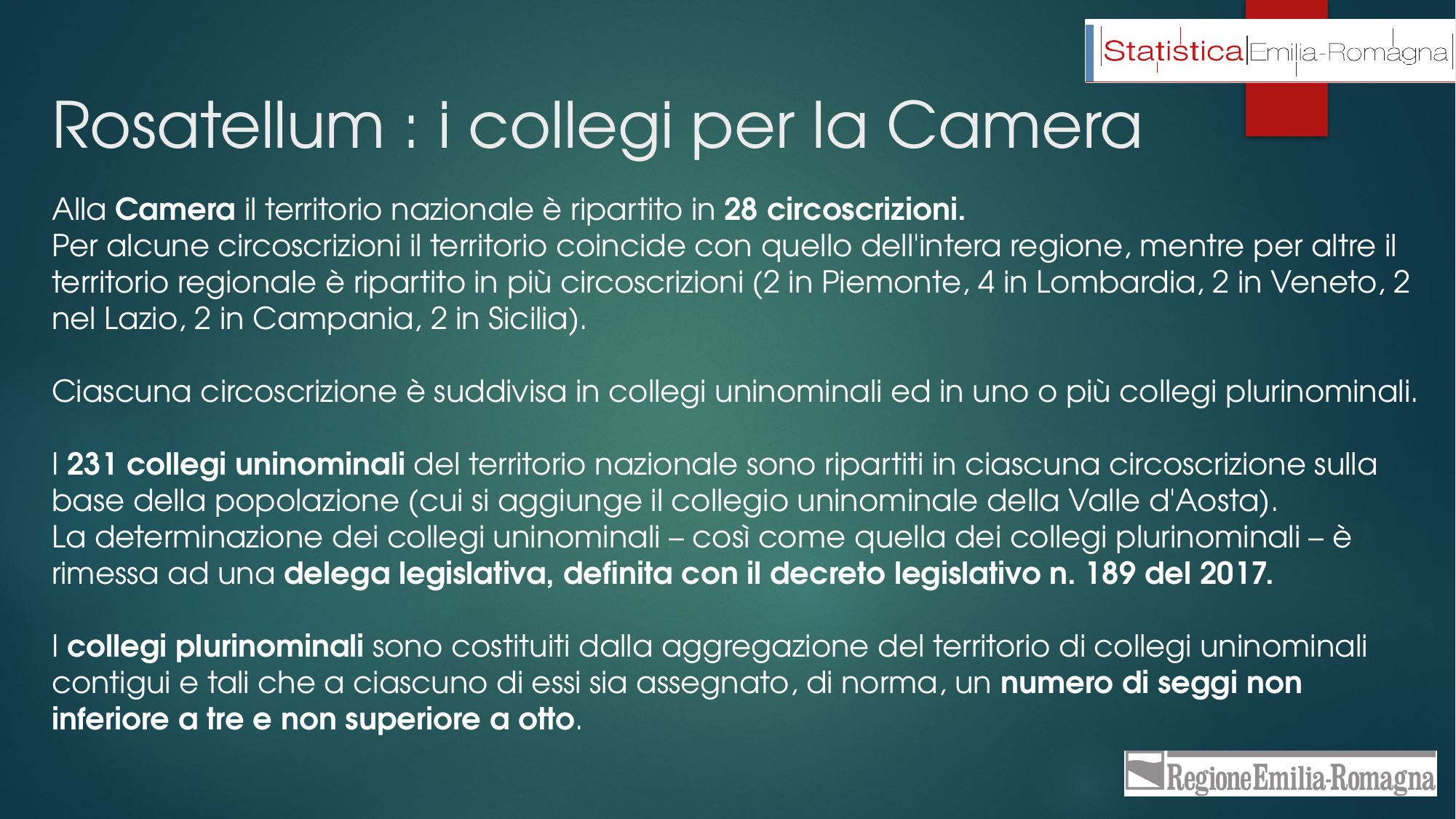

Rosatellum : i collegi per la Camera

Alla Camera il territorio nazionale è ripartito in 28 circoscrizioni.
Per alcune circoscrizioni il territorio coincide con quello dell'intera regione, mentre per altre il territorio regionale è ripartito in più circoscrizioni (2 in Piemonte, 4 in Lombardia, 2 in Veneto, 2 nel Lazio, 2 in Campania, 2 in Sicilia).

Ciascuna circoscrizione è suddivisa in collegi uninominali ed in uno o più collegi plurinominali.

I 231 collegi uninominali del territorio nazionale sono ripartiti in ciascuna circoscrizione sulla base della popolazione (cui si aggiunge il collegio uninominale della Valle d'Aosta).
La determinazione dei collegi uninominali – così come quella dei collegi plurinominali – è rimessa ad una delega legislativa, definita con il decreto legislativo n. 189 del 2017.

I collegi plurinominali sono costituiti dalla aggregazione del territorio di collegi uninominali contigui e tali che a ciascuno di essi sia assegnato, di norma, un numero di seggi non inferiore a tre e non superiore a otto.